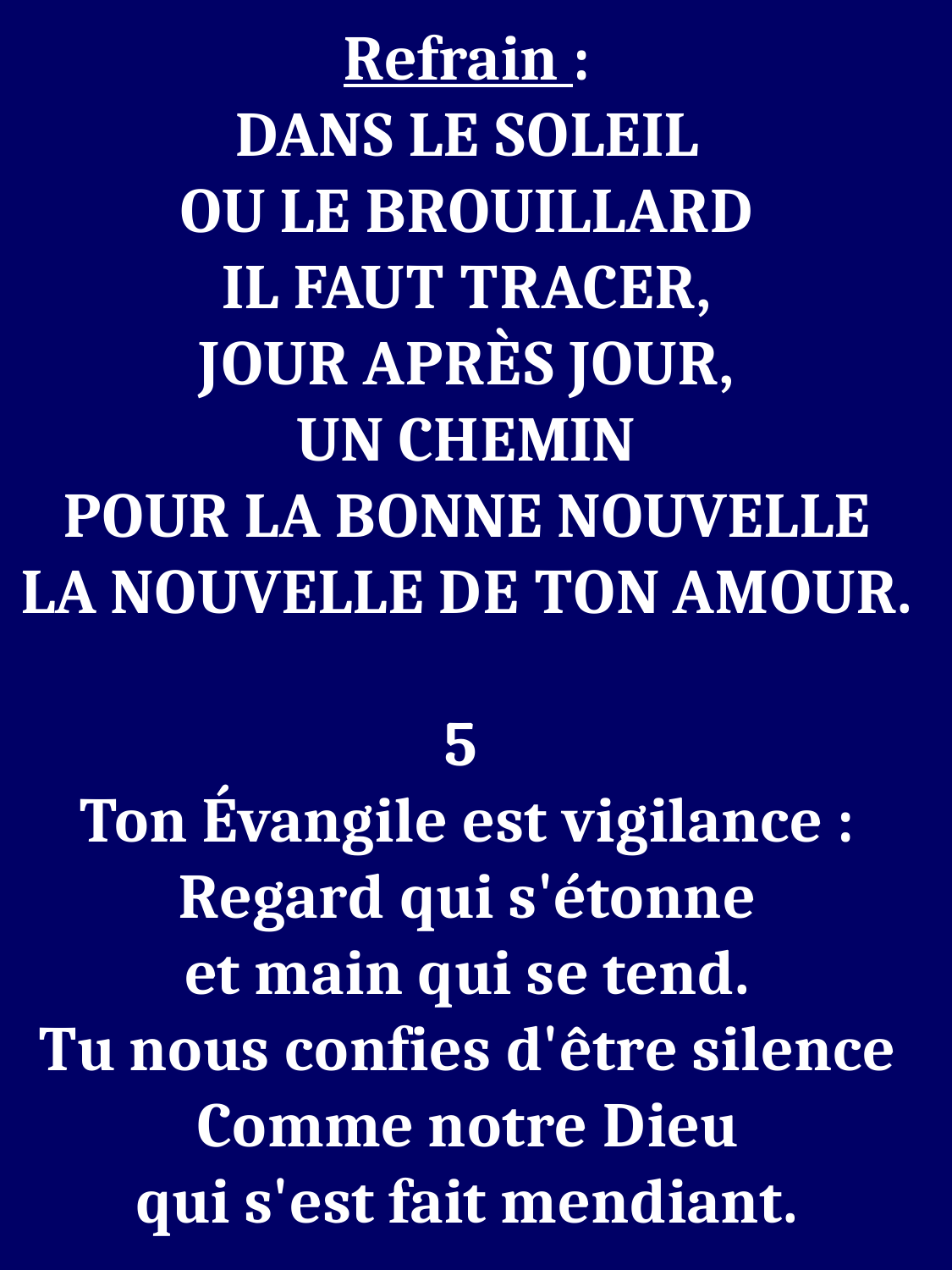

Refrain :
DANS LE SOLEIL
OU LE BROUILLARD
IL FAUT TRACER,
JOUR APRÈS JOUR,
UN CHEMIN
POUR LA BONNE NOUVELLE
LA NOUVELLE DE TON AMOUR.

5
Ton Évangile est vigilance :
Regard qui s'étonne
et main qui se tend.
Tu nous confies d'être silence
Comme notre Dieu
qui s'est fait mendiant.